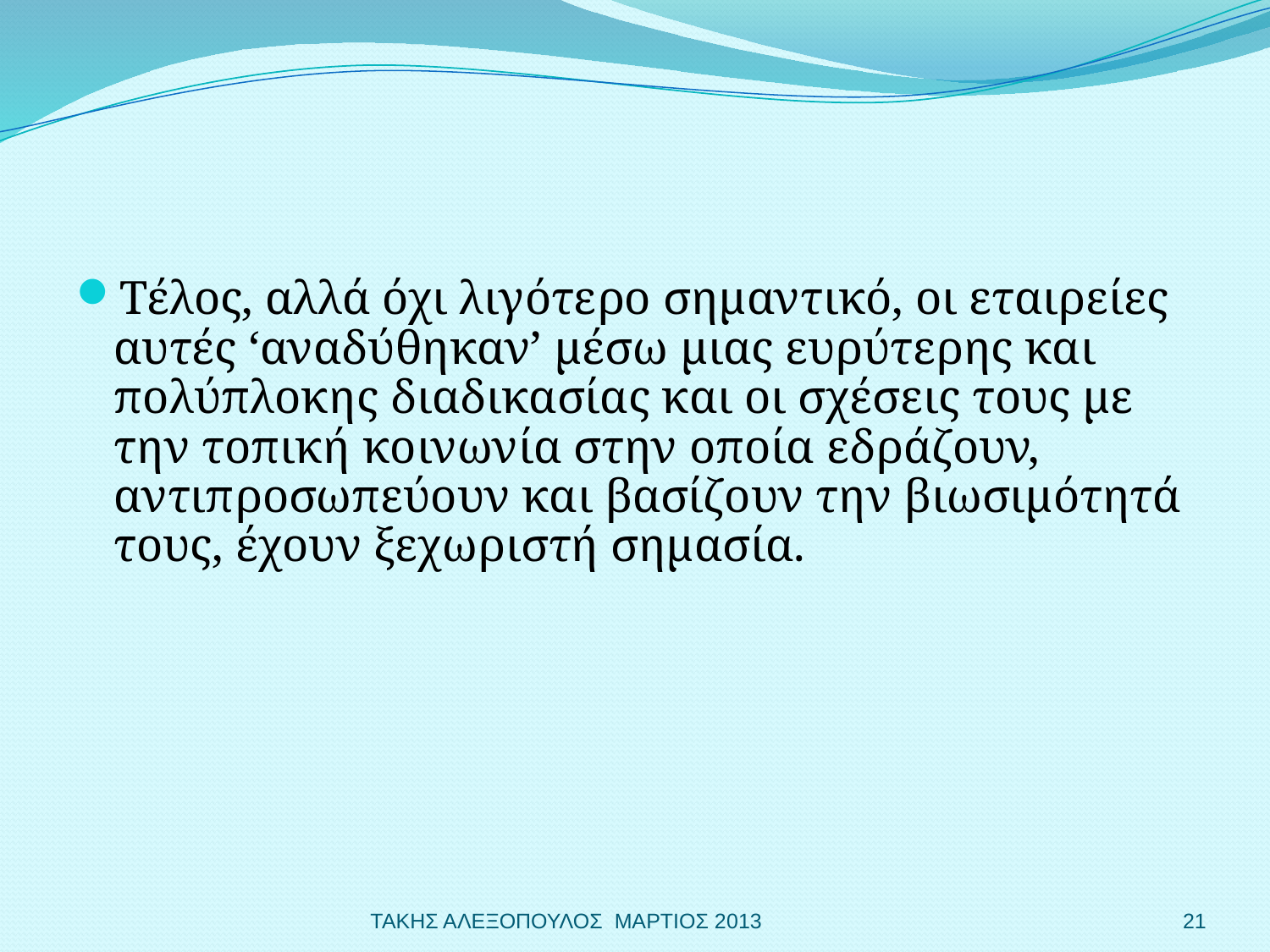

Τέλος, αλλά όχι λιγότερο σημαντικό, οι εταιρείες αυτές ‘αναδύθηκαν’ μέσω μιας ευρύτερης και πολύπλοκης διαδικασίας και οι σχέσεις τους με την τοπική κοινωνία στην οποία εδράζουν, αντιπροσωπεύουν και βασίζουν την βιωσιμότητά τους, έχουν ξεχωριστή σημασία.
ΤΑΚΗΣ ΑΛΕΞΟΠΟΥΛΟΣ  ΜΑΡΤΙΟΣ 2013
21